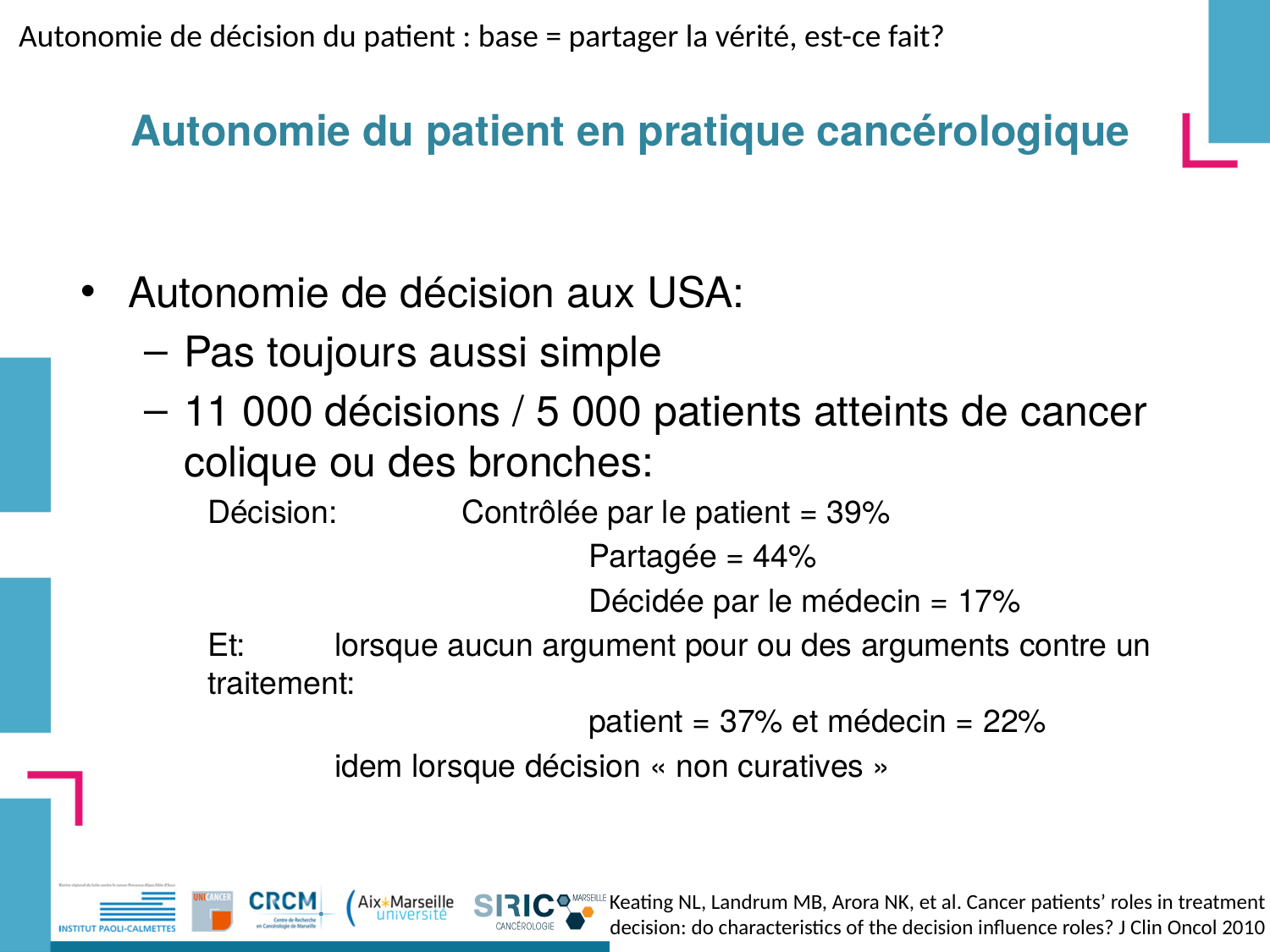

Autonomie de décision du patient : base = partager la vérité, est-ce fait?
Autonomie du patient en pratique cancérologique
Autonomie de décision aux USA:
Pas toujours aussi simple
11 000 décisions / 5 000 patients atteints de cancer colique ou des bronches:
Décision: 	Contrôlée par le patient = 39%
			Partagée = 44%
			Décidée par le médecin = 17%
Et:	lorsque aucun argument pour ou des arguments contre un traitement:
			patient = 37% et médecin = 22%
	idem lorsque décision « non curatives »

Keating NL, Landrum MB, Arora NK, et al. Cancer patients’ roles in treatment decision: do characteristics of the decision influence roles? J Clin Oncol 2010